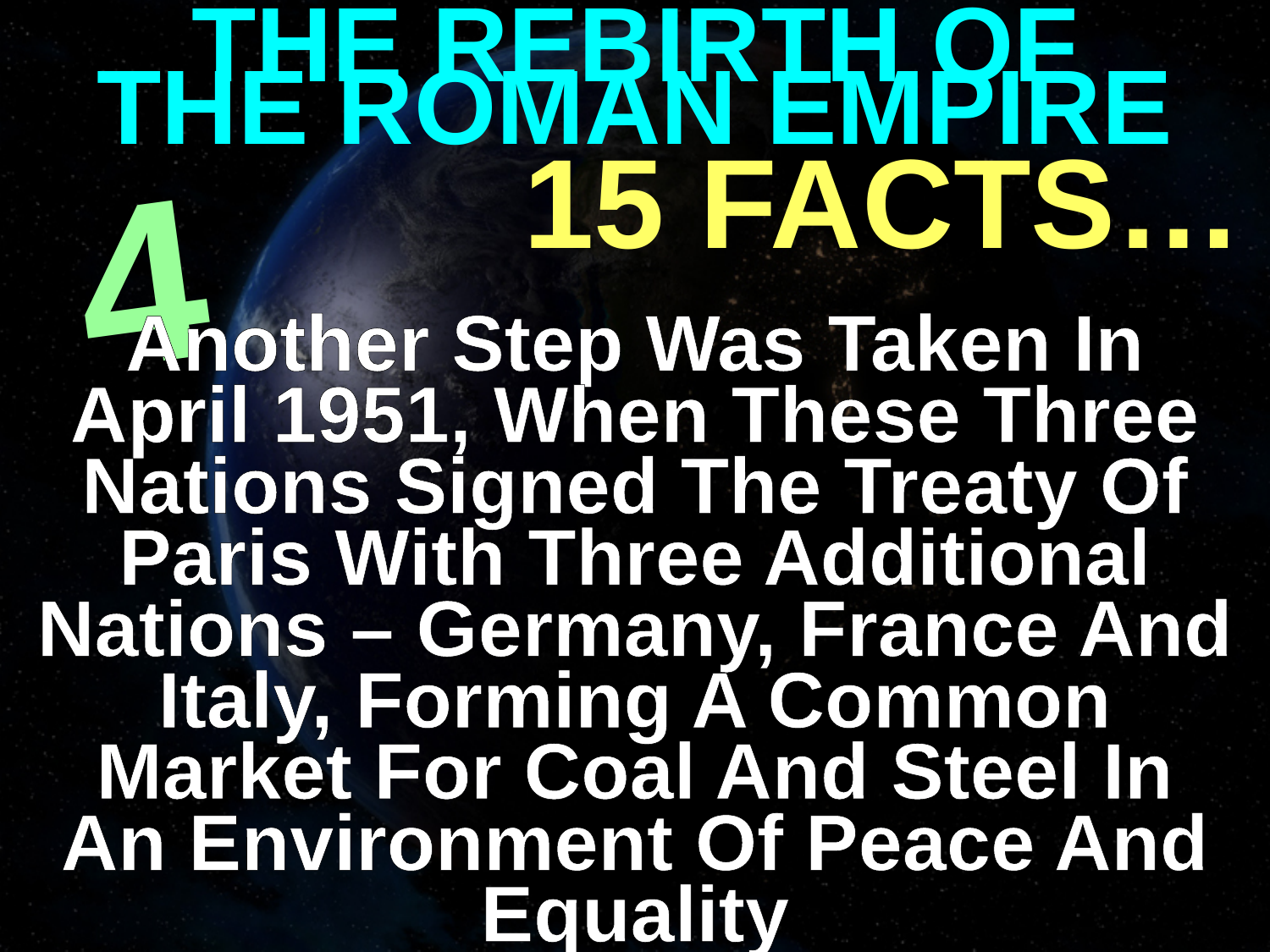

THE REBIRTH OF
THE ROMAN EMPIRE
15 FACTS…
4
Another Step Was Taken In April 1951, When These Three Nations Signed The Treaty Of Paris With Three Additional Nations – Germany, France And Italy, Forming A Common Market For Coal And Steel In An Environment Of Peace And Equality